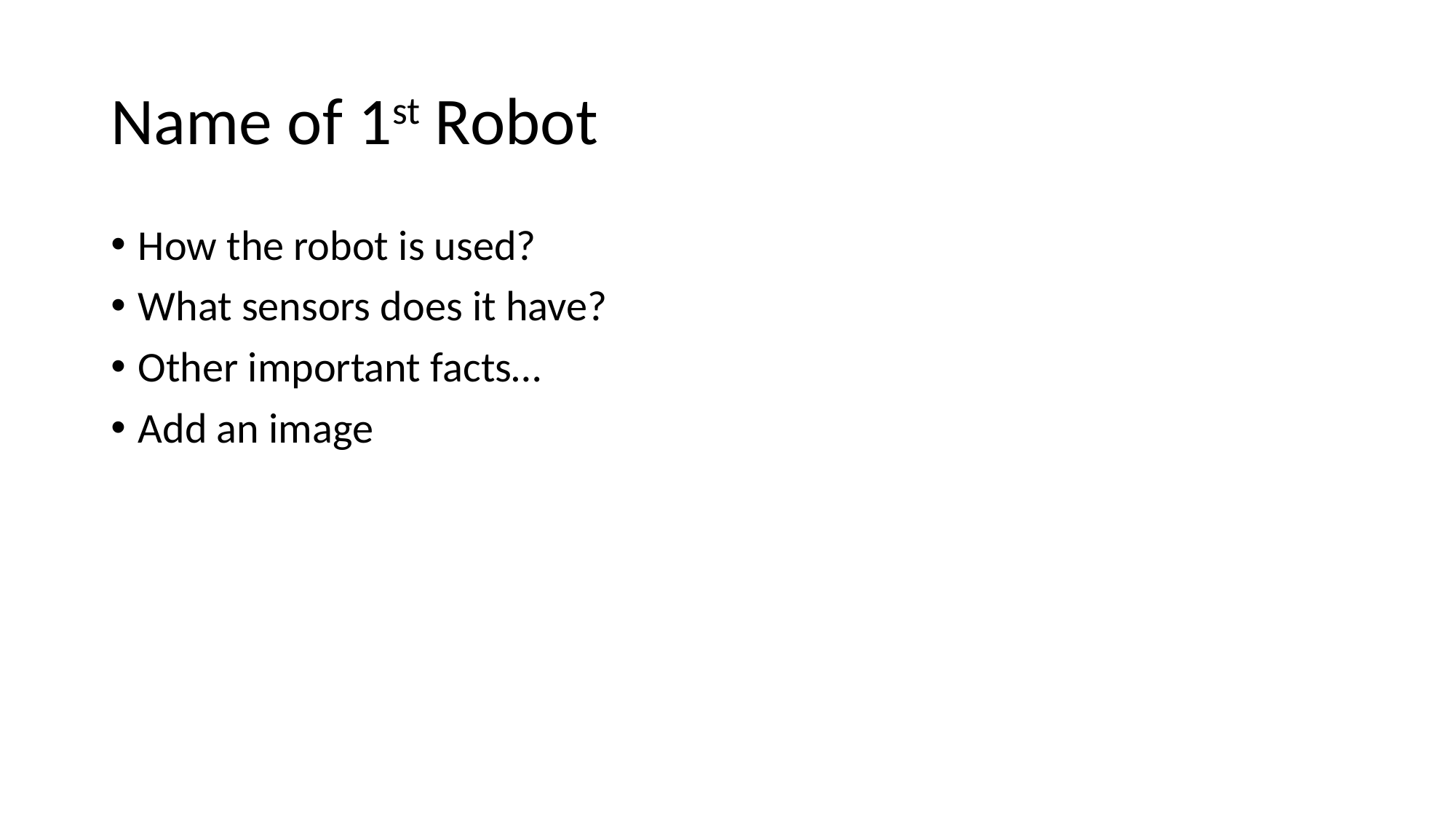

# Name of 1st Robot
How the robot is used?
What sensors does it have?
Other important facts…
Add an image